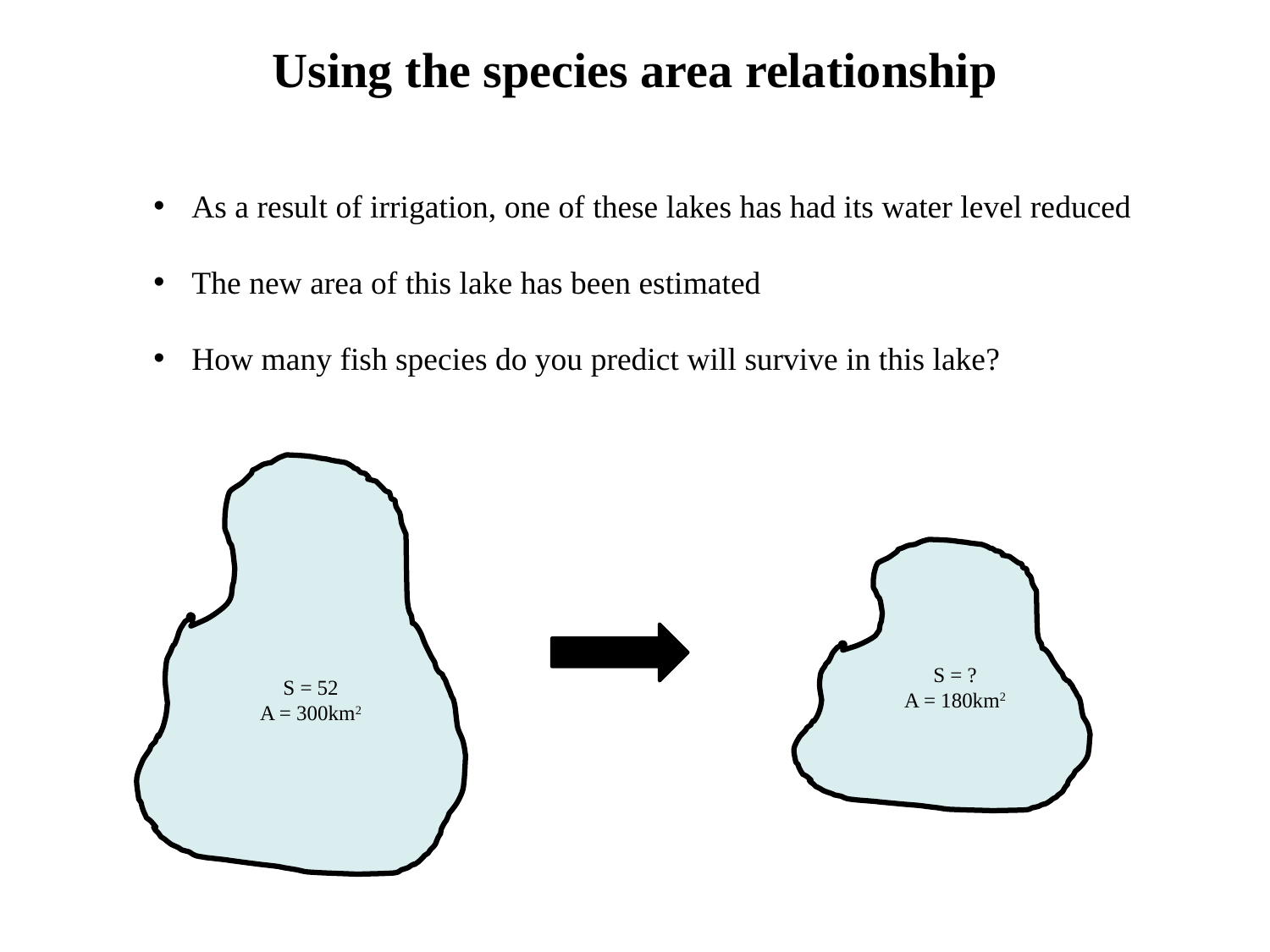

Using the species area relationship
 As a result of irrigation, one of these lakes has had its water level reduced

 The new area of this lake has been estimated

 How many fish species do you predict will survive in this lake?

S = ?
A = 180km2
S = 52
A = 300km2